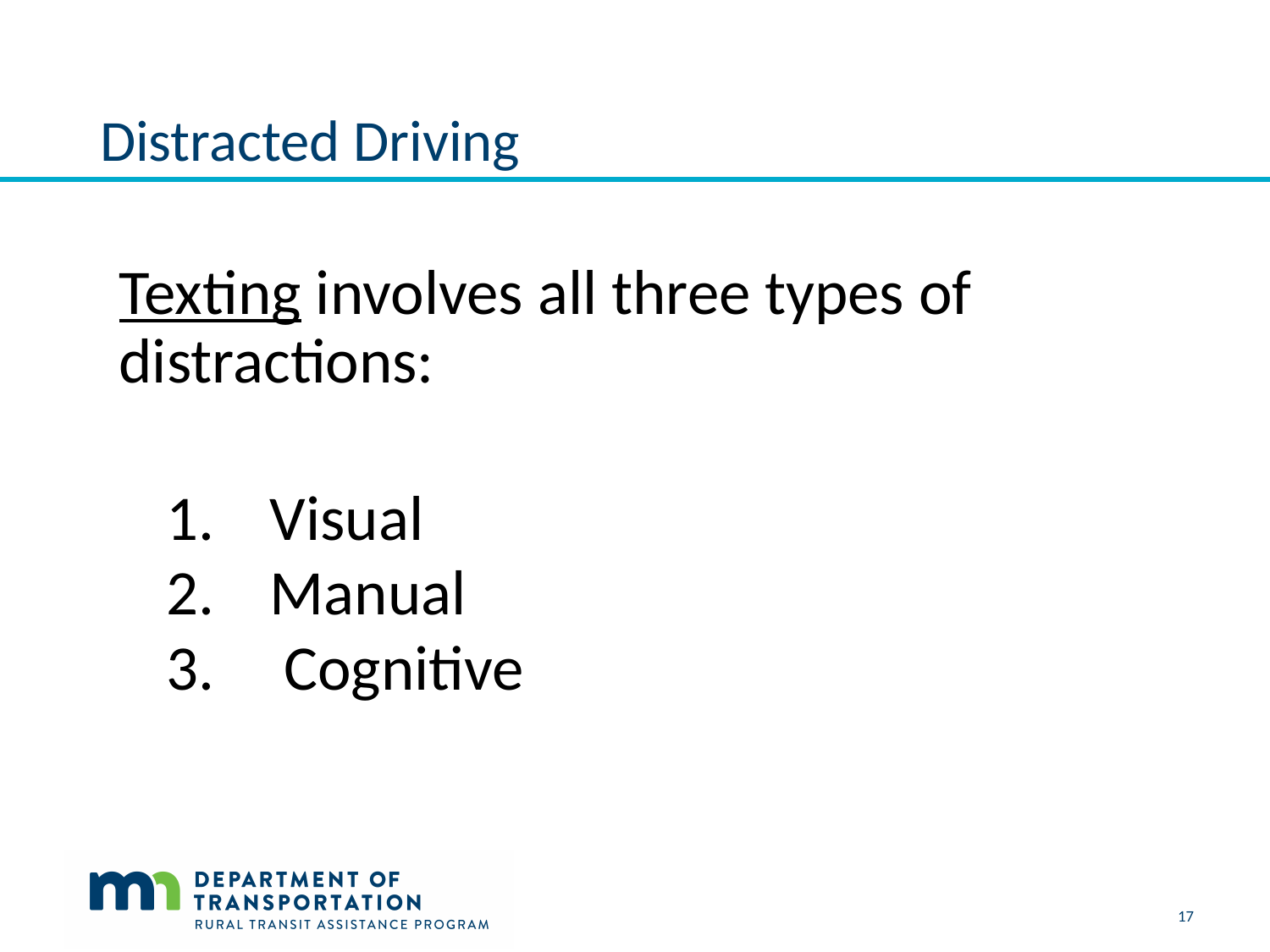

# Distracted Driving
Texting involves all three types of distractions:

Visual
Manual
 Cognitive
17